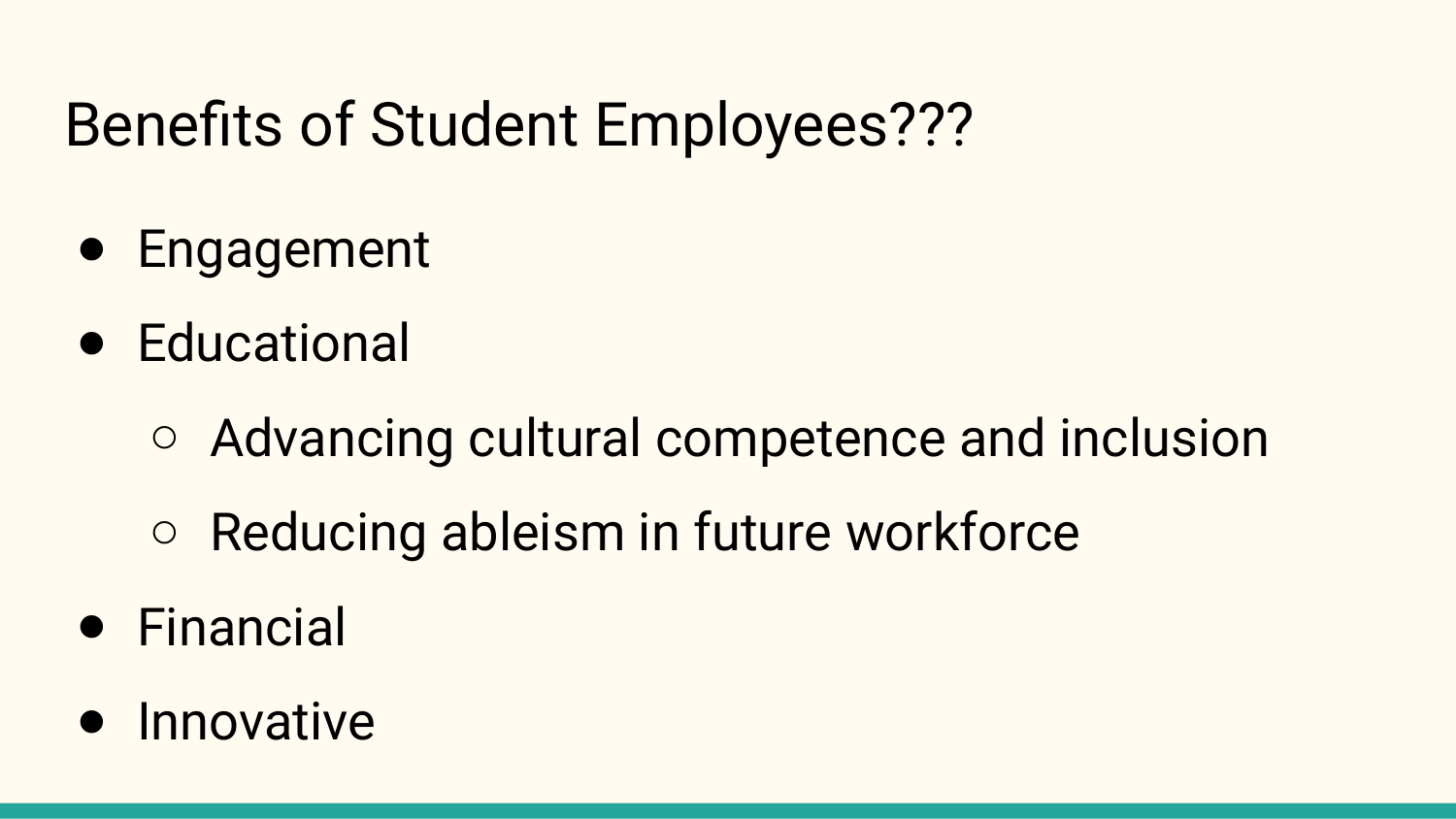

# Benefits of Student Employees???
Engagement
Educational
Advancing cultural competence and inclusion
Reducing ableism in future workforce
Financial
Innovative